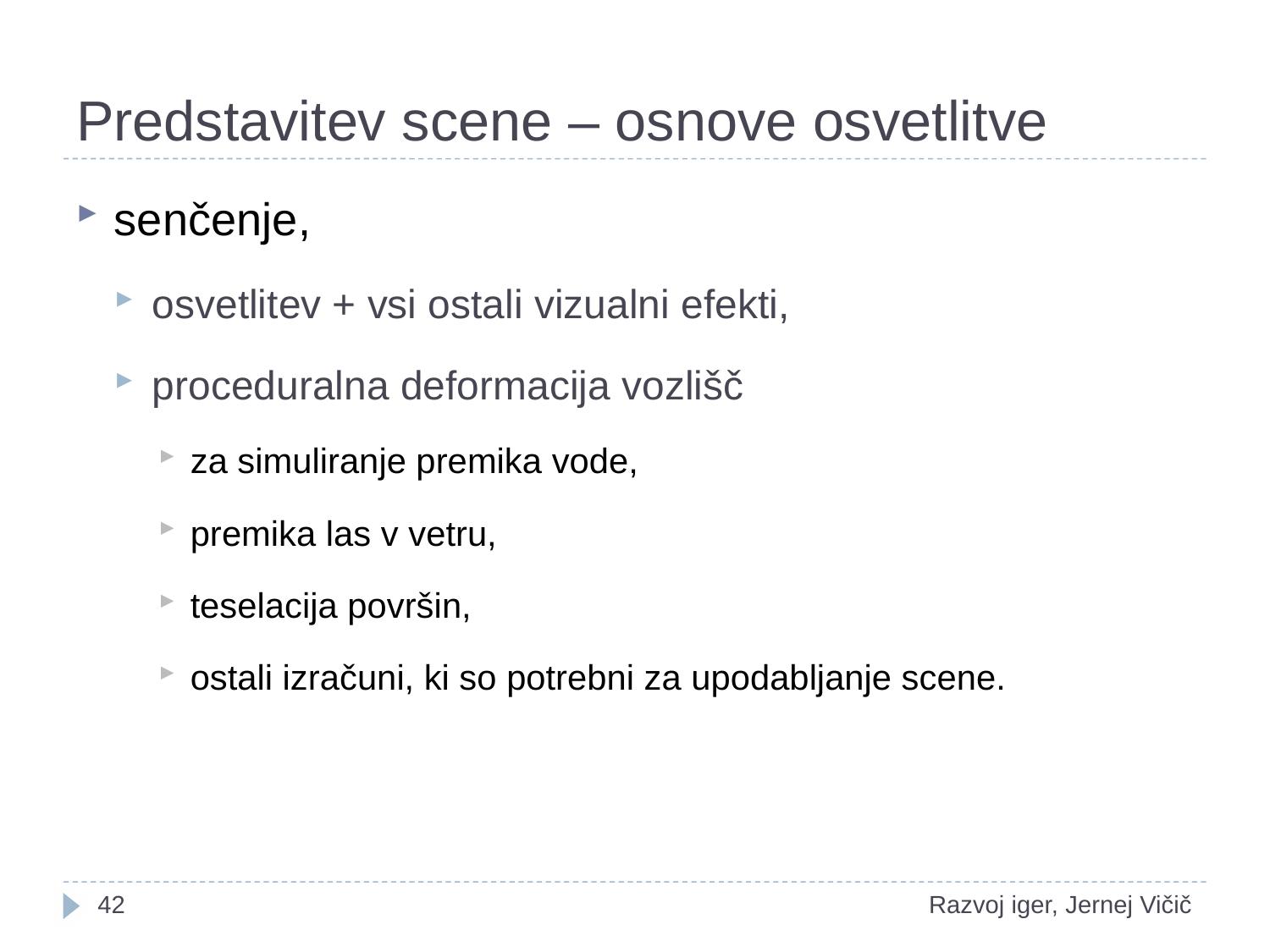

# Predstavitev scene – osnove osvetlitve
senčenje,
osvetlitev + vsi ostali vizualni efekti,
proceduralna deformacija vozlišč
za simuliranje premika vode,
premika las v vetru,
teselacija površin,
ostali izračuni, ki so potrebni za upodabljanje scene.
42
Razvoj iger, Jernej Vičič